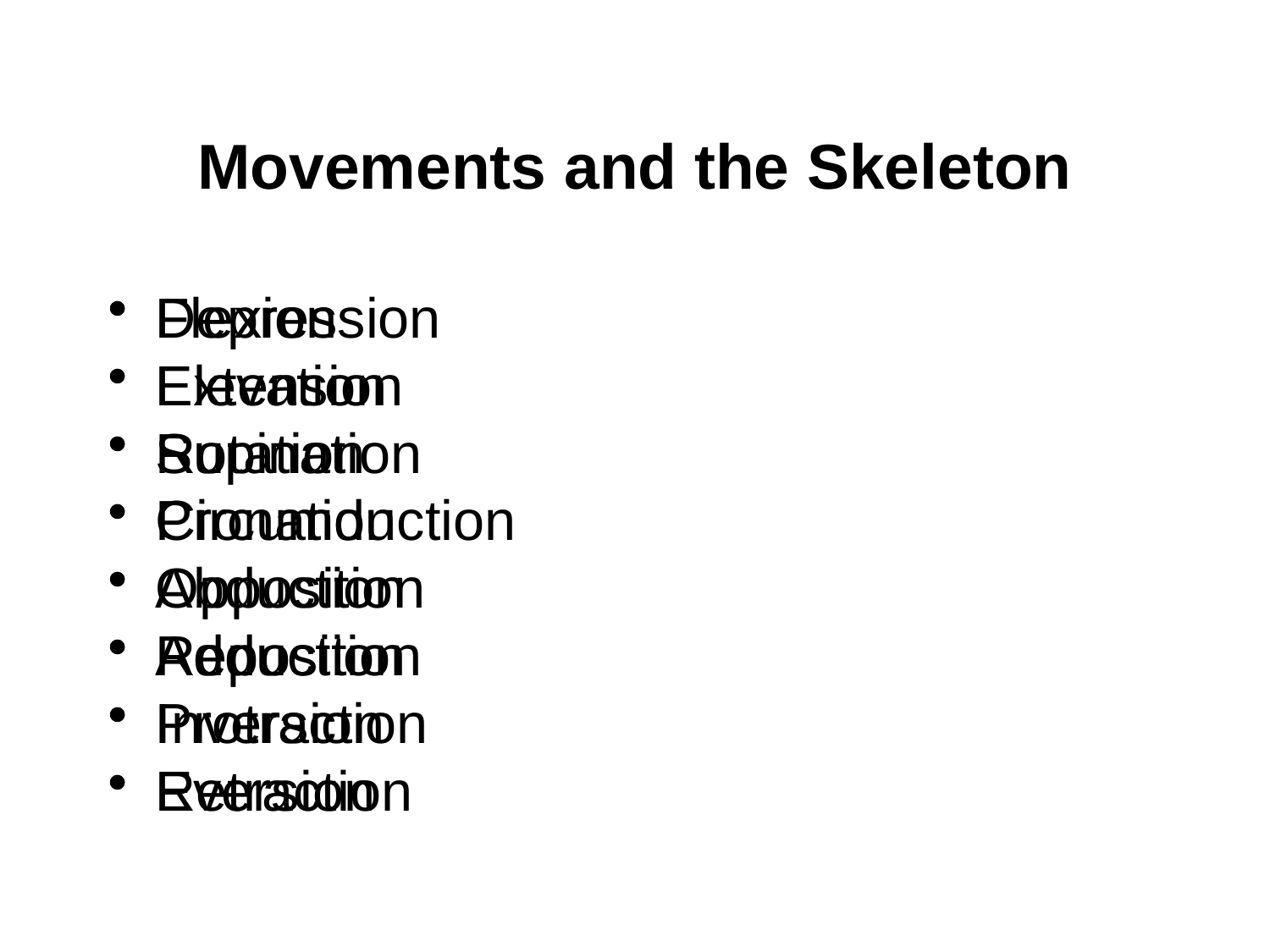

# Movements and the Skeleton
Flexion
Extension
Rotation
Circumduction
Abduction
Adduction
Protraction
Retraction

Depression
Elevation
Supination
Pronation
Opposition
Reposition
Inversion
Eversion